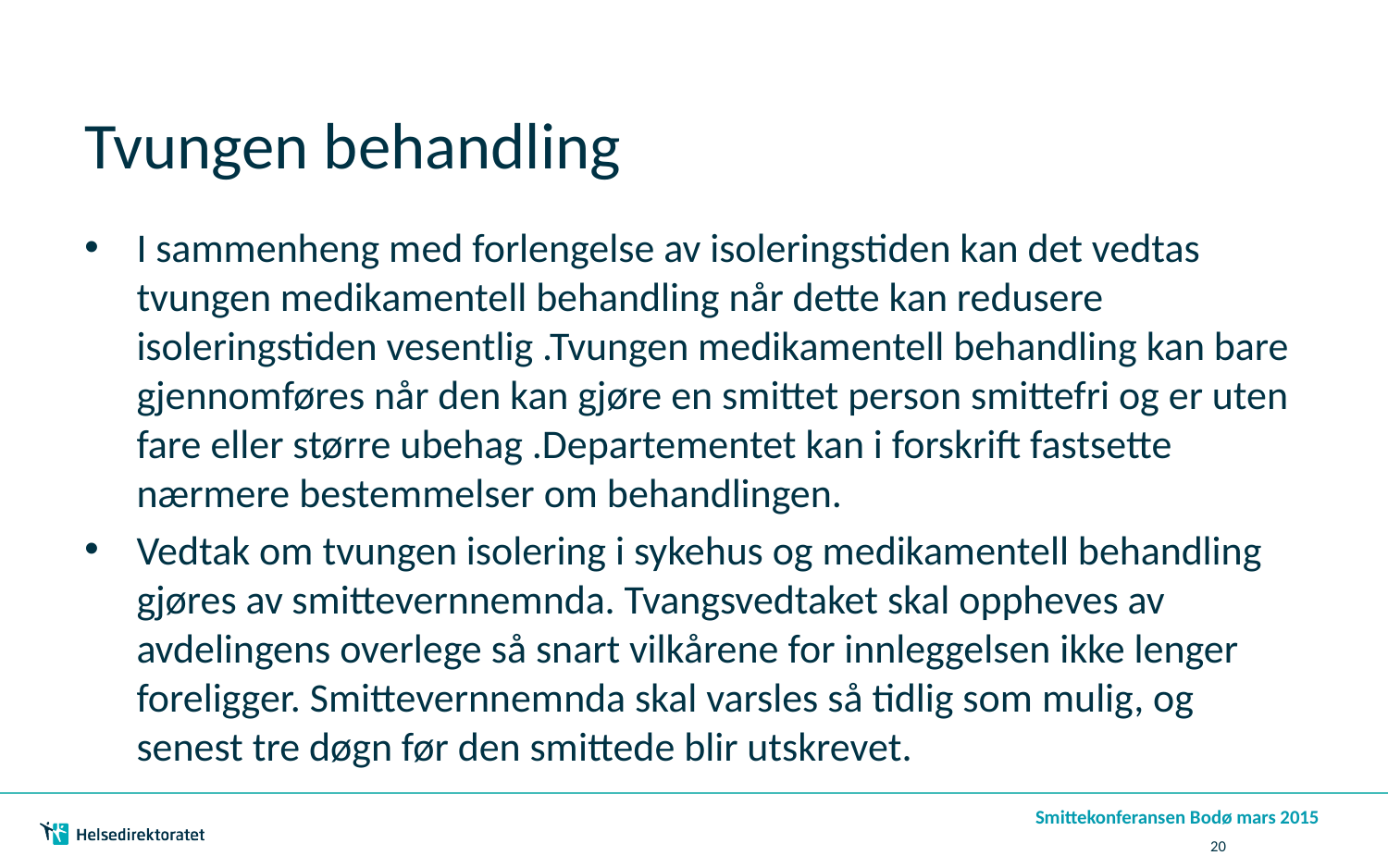

# Tvungen behandling
I sammenheng med forlengelse av isoleringstiden kan det vedtas tvungen medikamentell behandling når dette kan redusere isoleringstiden vesentlig .Tvungen medikamentell behandling kan bare gjennomføres når den kan gjøre en smittet person smittefri og er uten fare eller større ubehag .Departementet kan i forskrift fastsette nærmere bestemmelser om behandlingen.
Vedtak om tvungen isolering i sykehus og medikamentell behandling gjøres av smittevernnemnda. Tvangsvedtaket skal oppheves av avdelingens overlege så snart vilkårene for innleggelsen ikke lenger foreligger. Smittevernnemnda skal varsles så tidlig som mulig, og senest tre døgn før den smittede blir utskrevet.

Smittekonferansen Bodø mars 2015

20